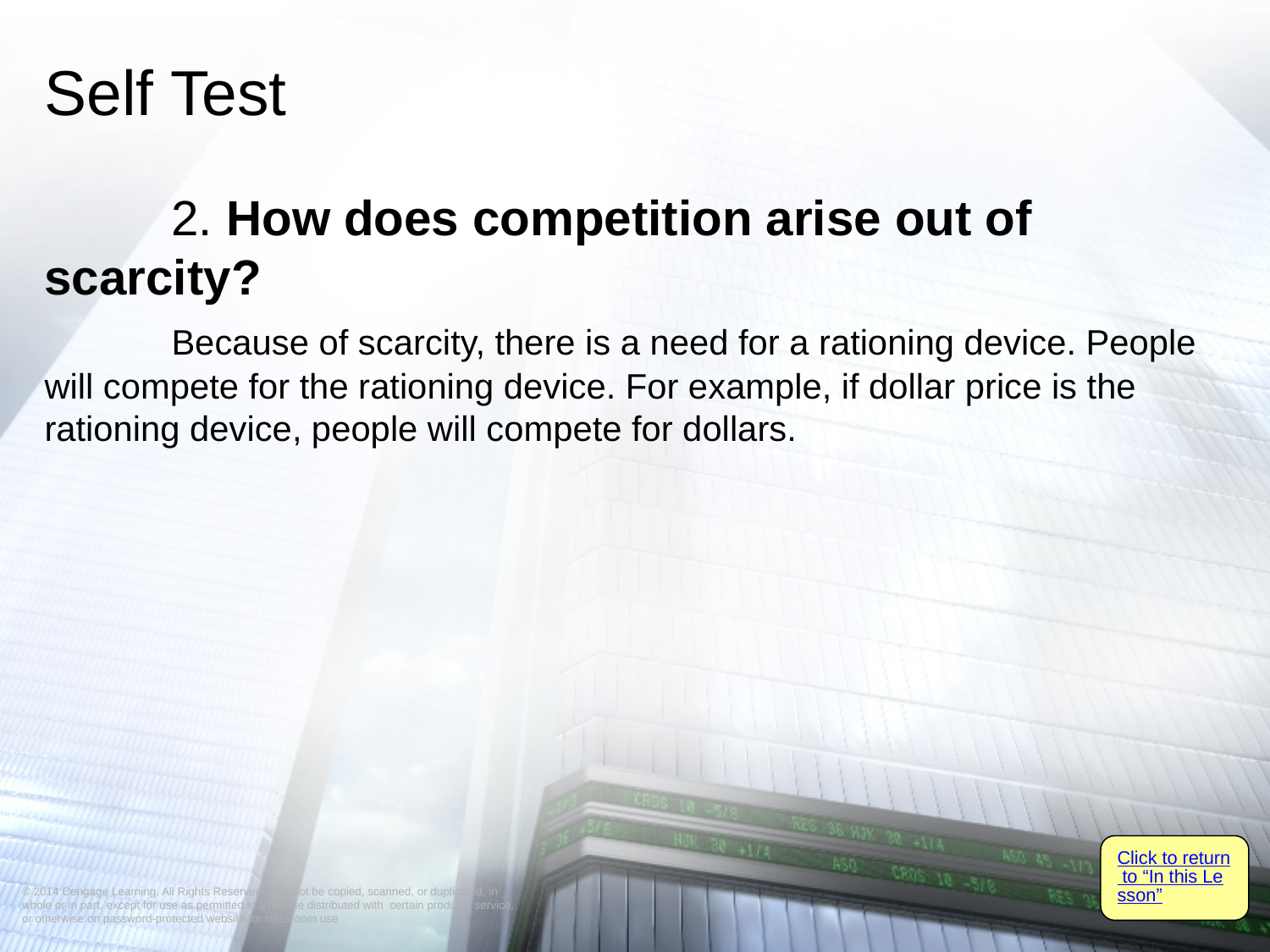

# Self Test
	2. How does competition arise out of scarcity?
	Because of scarcity, there is a need for a rationing device. People will compete for the rationing device. For example, if dollar price is the rationing device, people will compete for dollars.

Click to return to “In this Lesson”
© 2014 Cengage Learning. All Rights Reserved. May not be copied, scanned, or duplicated, in whole or in part, except for use as permitted in a license distributed with  certain product , service, or otherwise on password-protected website for classroom use